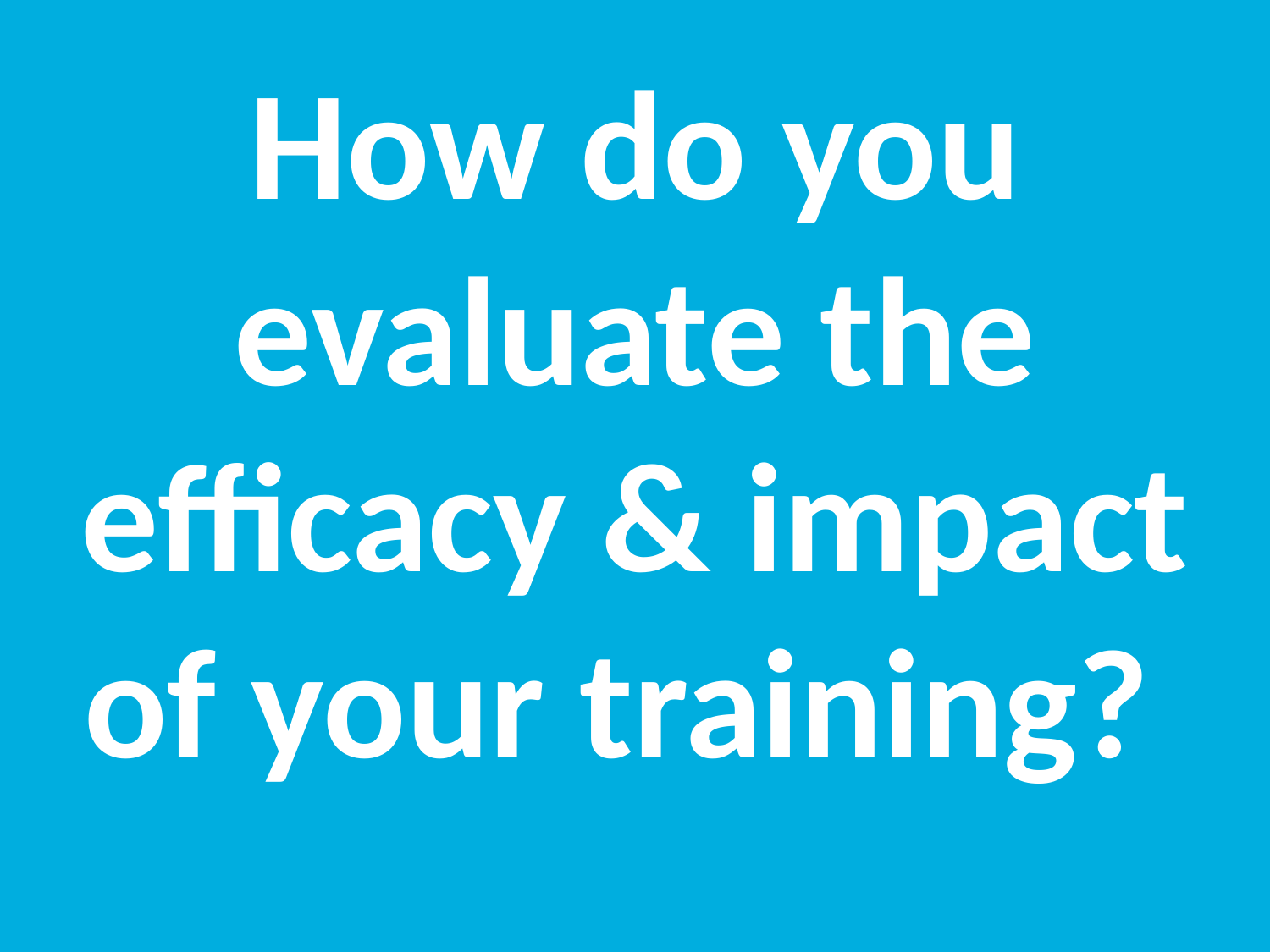

# How do you evaluate the efficacy & impact of your training?